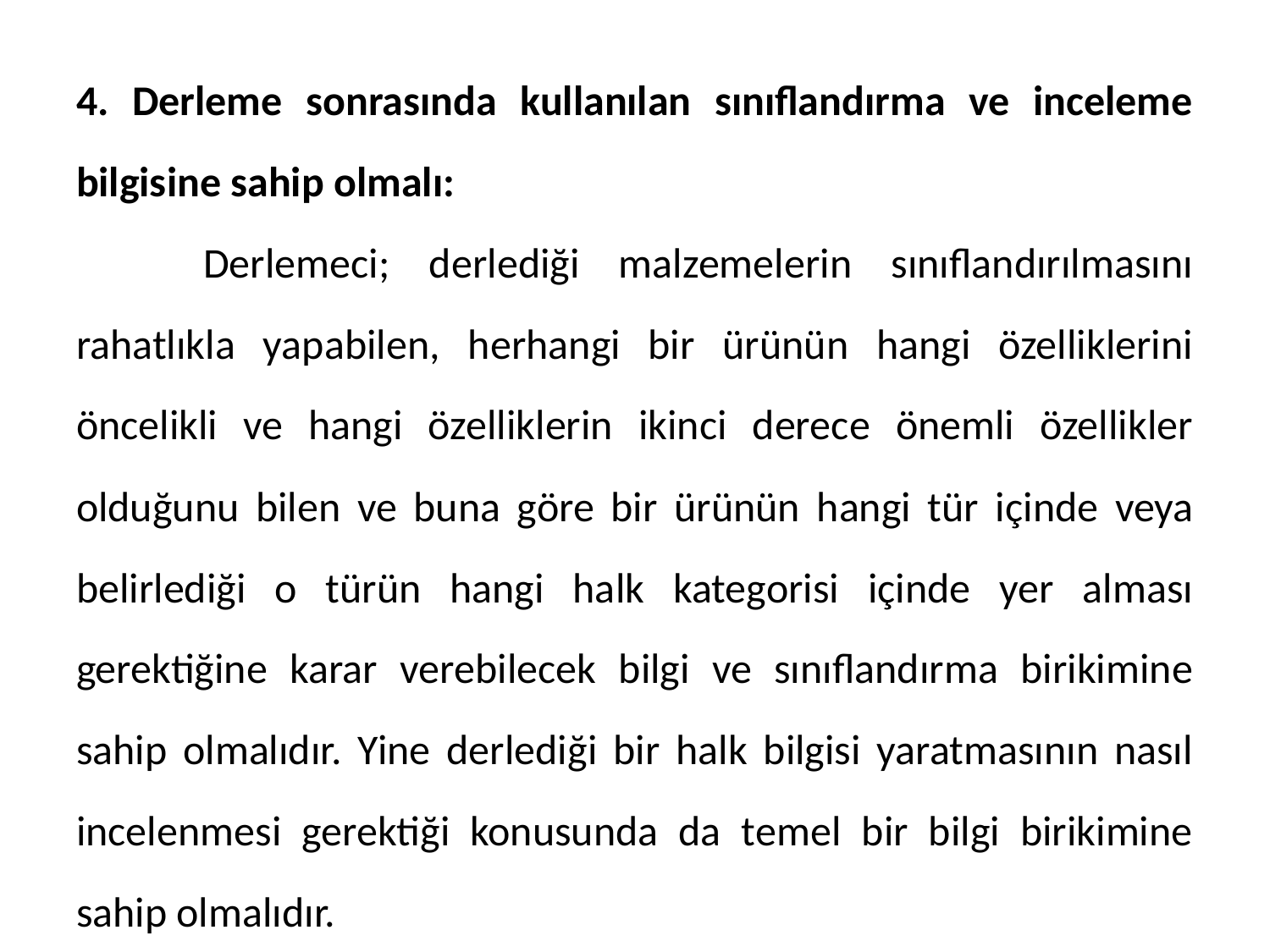

4. Derleme sonrasında kullanılan sınıflandırma ve inceleme bilgisine sahip olmalı:
	Derlemeci; derlediği malzemelerin sınıflandırılmasını rahatlıkla yapabilen, herhangi bir ürünün hangi özelliklerini öncelikli ve hangi özelliklerin ikinci derece önemli özellikler olduğunu bilen ve buna göre bir ürünün hangi tür içinde veya belirlediği o türün hangi halk kategorisi içinde yer alması gerektiğine karar verebilecek bilgi ve sınıflandırma birikimine sahip olmalıdır. Yine derlediği bir halk bilgisi yaratmasının nasıl incelenmesi gerektiği konusunda da temel bir bilgi birikimine sahip olmalıdır.